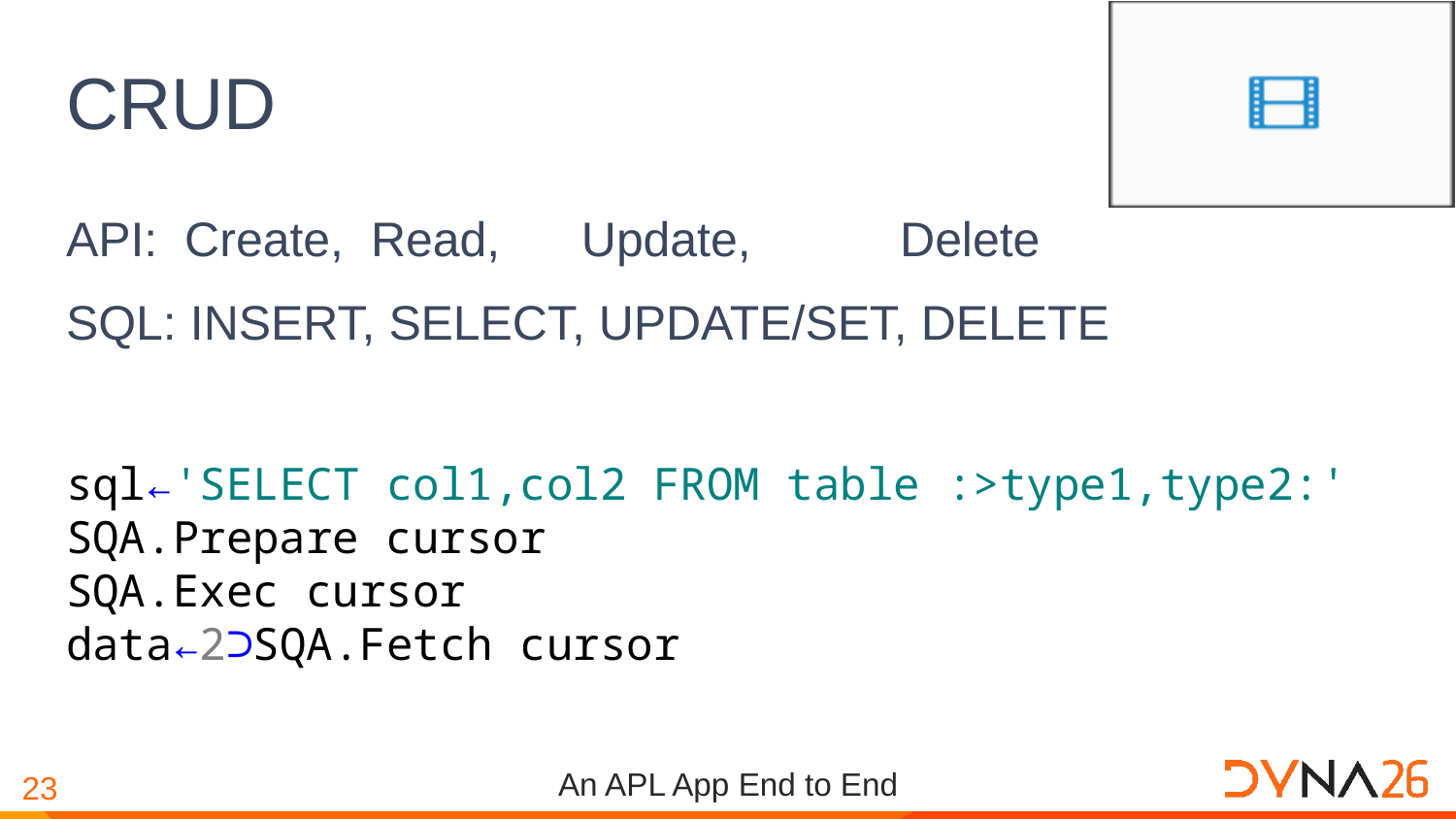

# CRUD
API:  Create,  Read,      Update,           Delete
SQL: INSERT, SELECT, UPDATE/SET, DELETE

sql←'SELECT col1,col2 FROM table :>type1,type2:'
SQA.Prepare cursor
SQA.Exec cursor
data←2⊃SQA.Fetch cursor